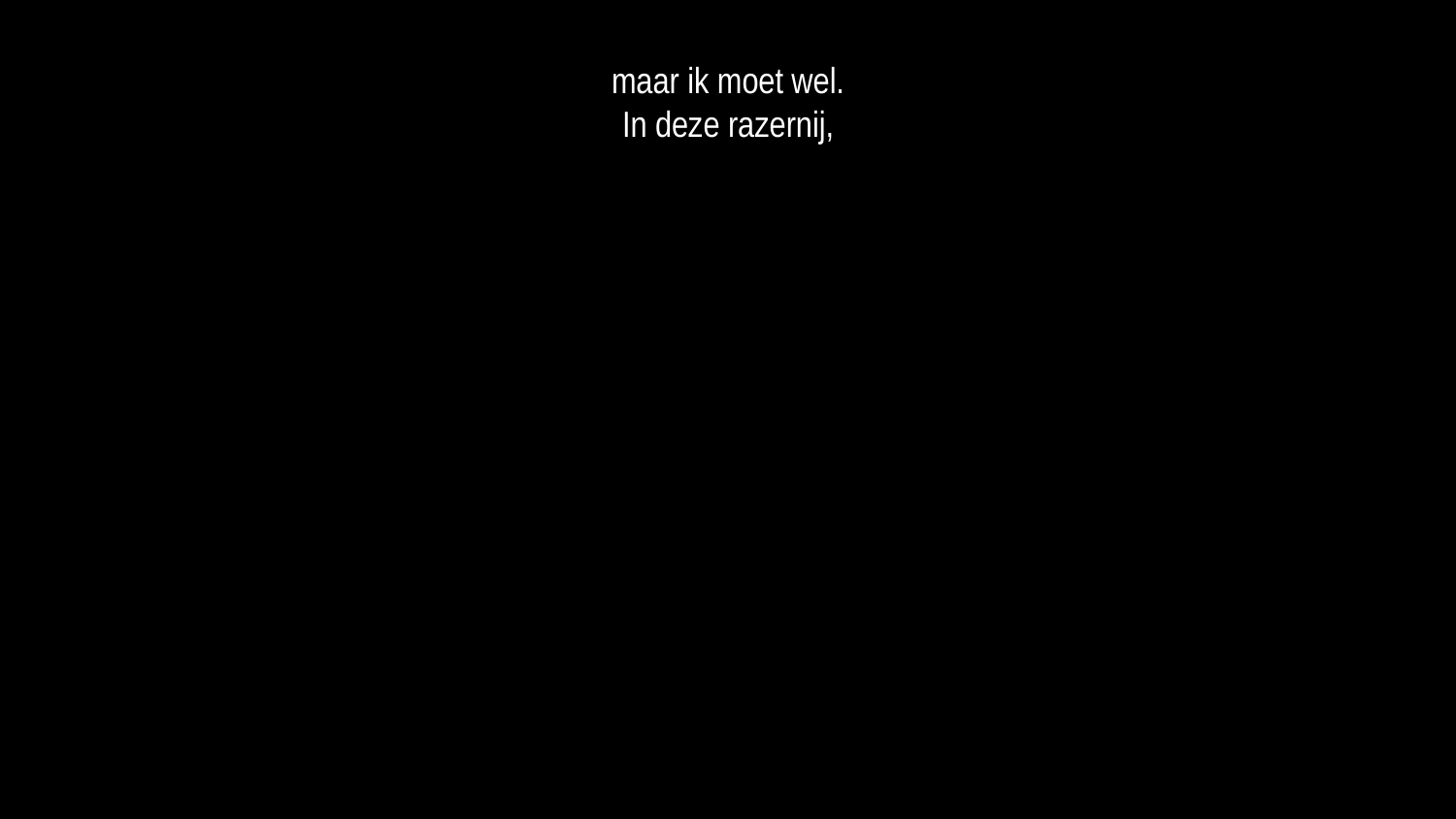

maar ik moet wel.
In deze razernij,